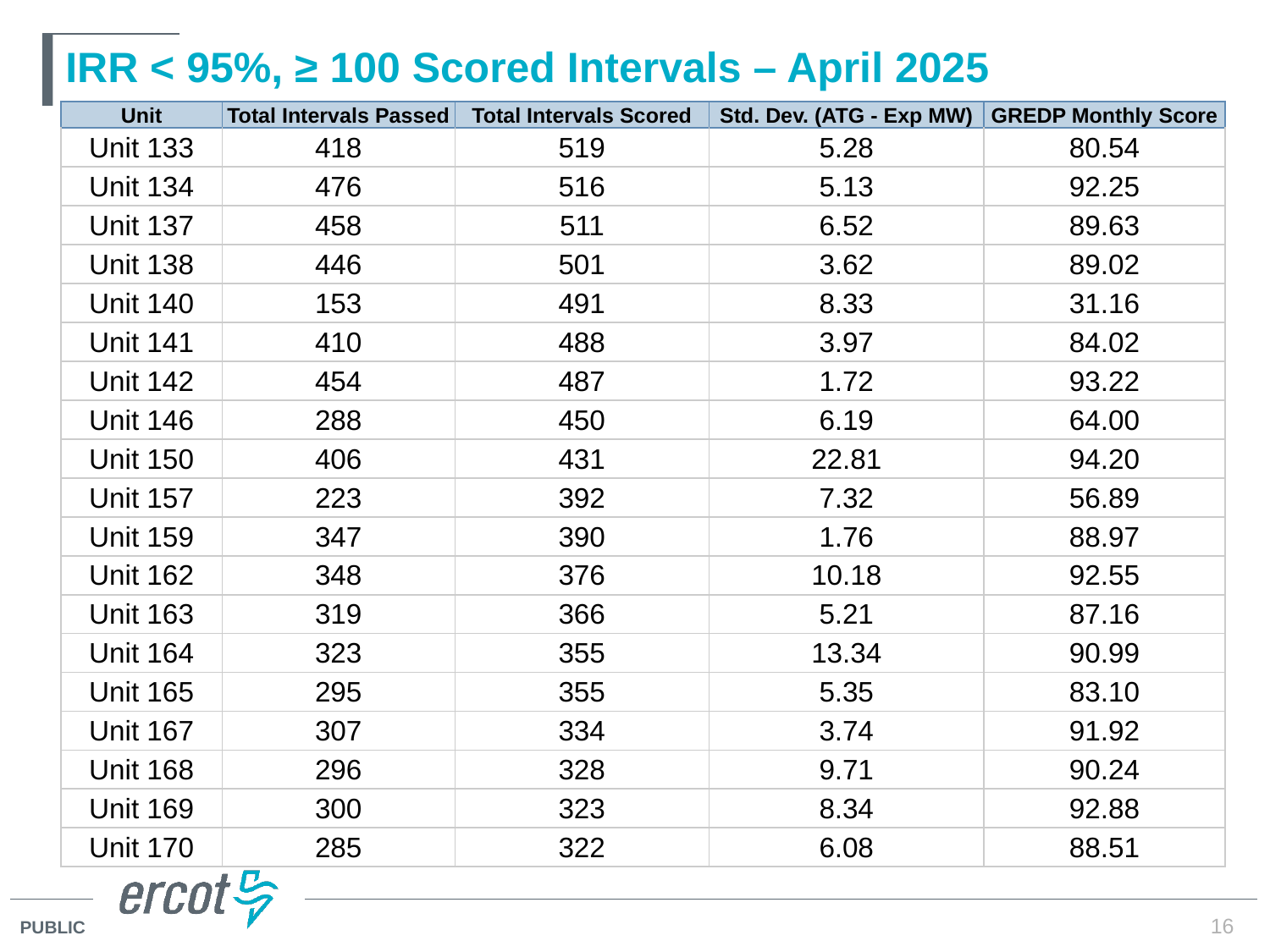

# IRR < 95%, ≥ 100 Scored Intervals – April 2025
| Unit | Total Intervals Passed | Total Intervals Scored | Std. Dev. (ATG - Exp MW) | GREDP Monthly Score |
| --- | --- | --- | --- | --- |
| Unit 133 | 418 | 519 | 5.28 | 80.54 |
| Unit 134 | 476 | 516 | 5.13 | 92.25 |
| Unit 137 | 458 | 511 | 6.52 | 89.63 |
| Unit 138 | 446 | 501 | 3.62 | 89.02 |
| Unit 140 | 153 | 491 | 8.33 | 31.16 |
| Unit 141 | 410 | 488 | 3.97 | 84.02 |
| Unit 142 | 454 | 487 | 1.72 | 93.22 |
| Unit 146 | 288 | 450 | 6.19 | 64.00 |
| Unit 150 | 406 | 431 | 22.81 | 94.20 |
| Unit 157 | 223 | 392 | 7.32 | 56.89 |
| Unit 159 | 347 | 390 | 1.76 | 88.97 |
| Unit 162 | 348 | 376 | 10.18 | 92.55 |
| Unit 163 | 319 | 366 | 5.21 | 87.16 |
| Unit 164 | 323 | 355 | 13.34 | 90.99 |
| Unit 165 | 295 | 355 | 5.35 | 83.10 |
| Unit 167 | 307 | 334 | 3.74 | 91.92 |
| Unit 168 | 296 | 328 | 9.71 | 90.24 |
| Unit 169 | 300 | 323 | 8.34 | 92.88 |
| Unit 170 | 285 | 322 | 6.08 | 88.51 |
16